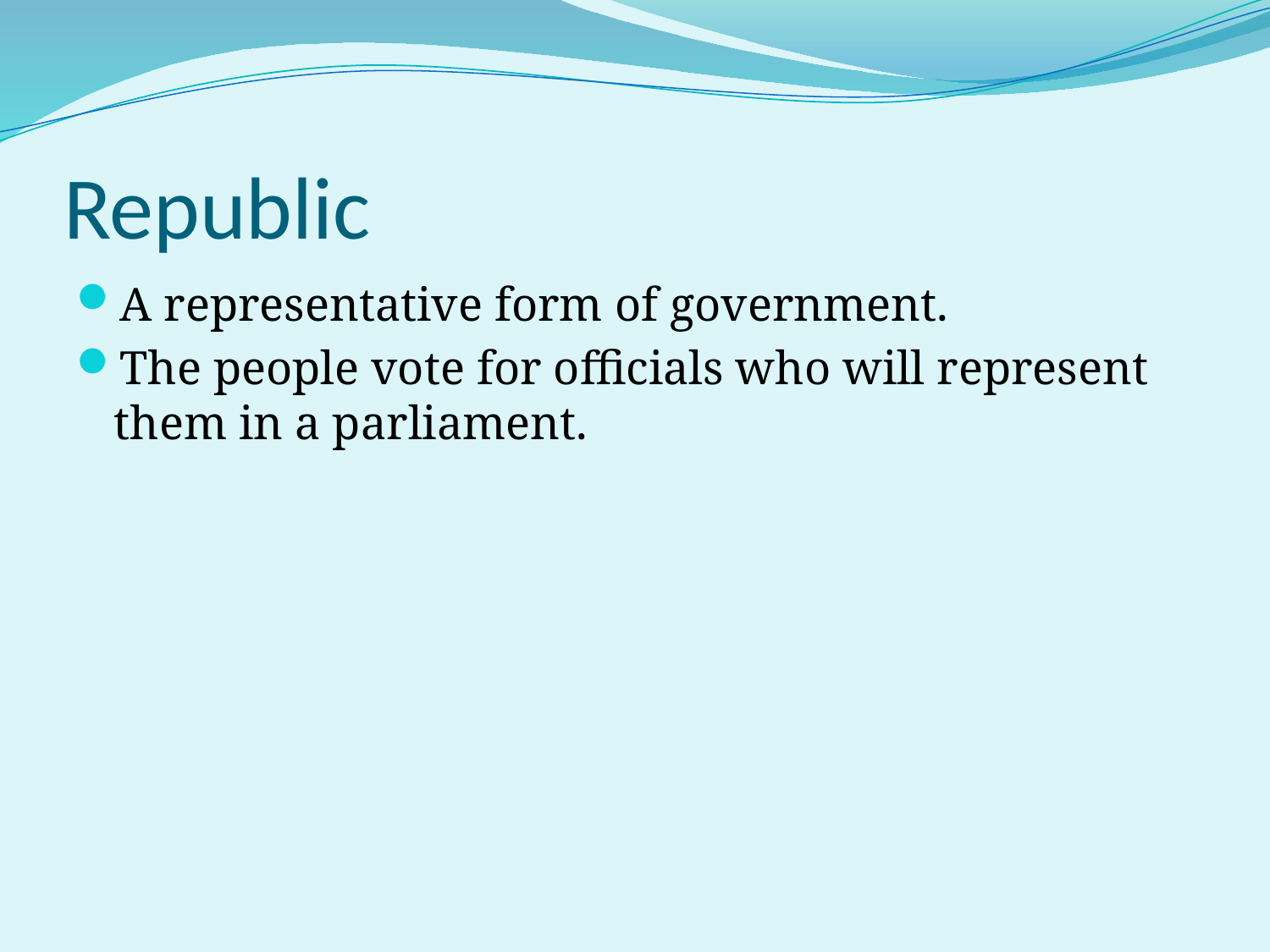

# Republic
A representative form of government.
The people vote for officials who will represent them in a parliament.